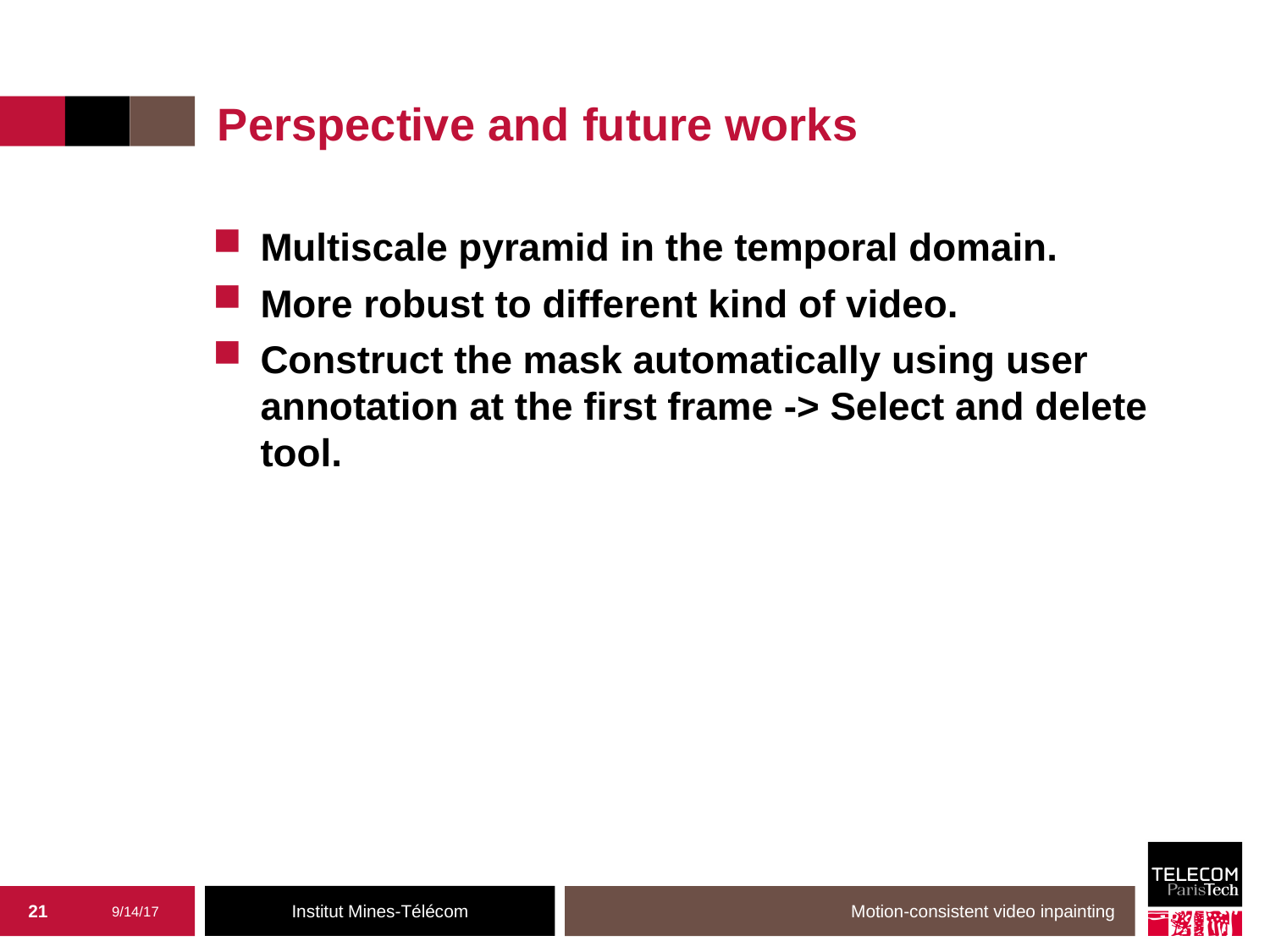

Perspective and future works
Multiscale pyramid in the temporal domain.
More robust to different kind of video.
Construct the mask automatically using user annotation at the first frame -> Select and delete tool.

21
9/14/17
Motion-consistent video inpainting